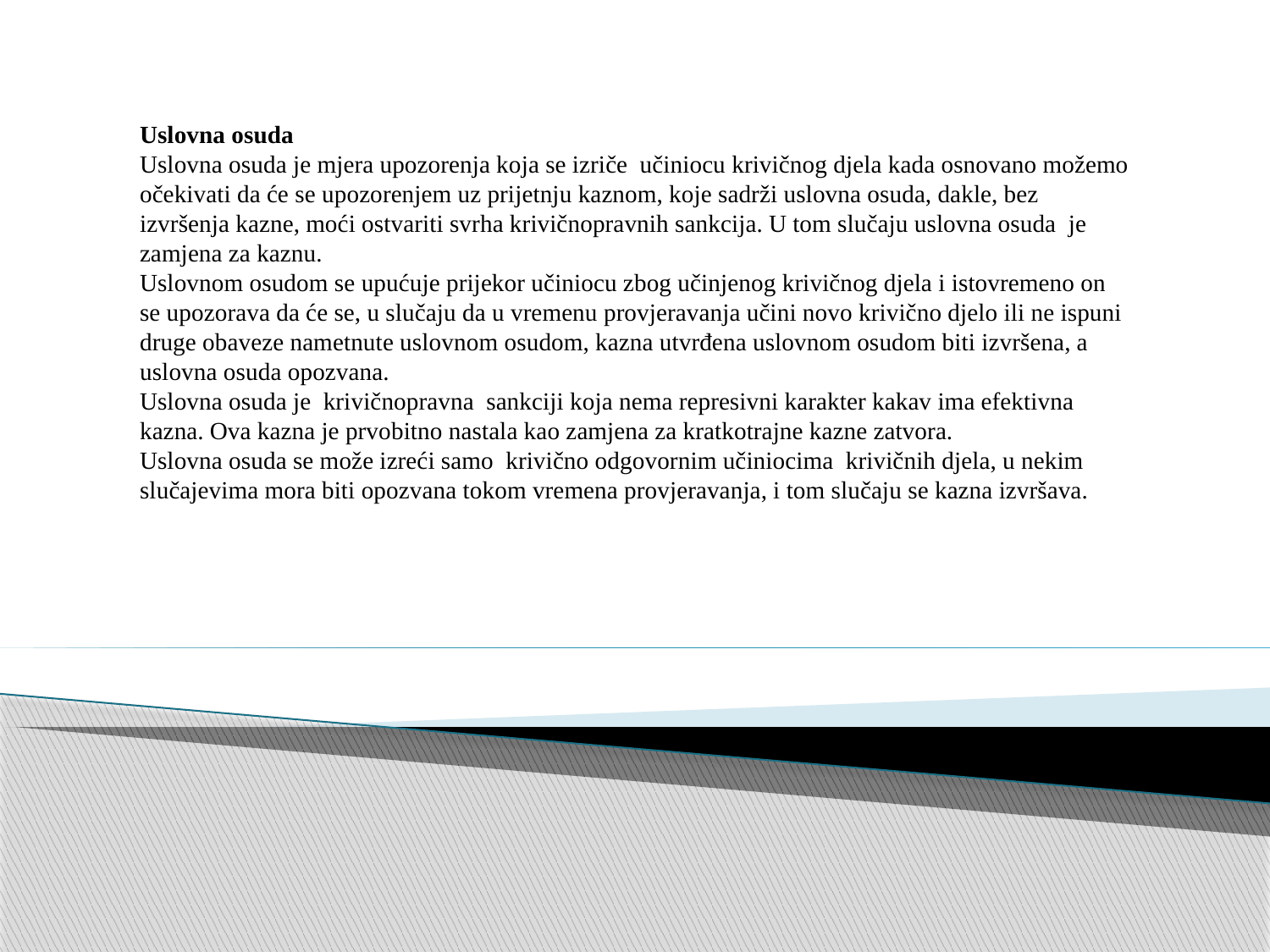

Uslovna osuda
Uslovna osuda je mjera upozorenja koja se izriče  učiniocu krivičnog djela kada osnovano možemo očekivati da će se upozorenjem uz prijetnju kaznom, koje sadrži uslovna osuda, dakle, bez izvršenja kazne, moći ostvariti svrha krivičnopravnih sankcija. U tom slučaju uslovna osuda  je zamjena za kaznu.
Uslovnom osudom se upućuje prijekor učiniocu zbog učinjenog krivičnog djela i istovremeno on se upozorava da će se, u slučaju da u vremenu provjeravanja učini novo krivično djelo ili ne ispuni druge obaveze nametnute uslovnom osudom, kazna utvrđena uslovnom osudom biti izvršena, a uslovna osuda opozvana.
Uslovna osuda je  krivičnopravna  sankciji koja nema represivni karakter kakav ima efektivna kazna. Ova kazna je prvobitno nastala kao zamjena za kratkotrajne kazne zatvora.
Uslovna osuda se može izreći samo  krivično odgovornim učiniocima  krivičnih djela, u nekim slučajevima mora biti opozvana tokom vremena provjeravanja, i tom slučaju se kazna izvršava.